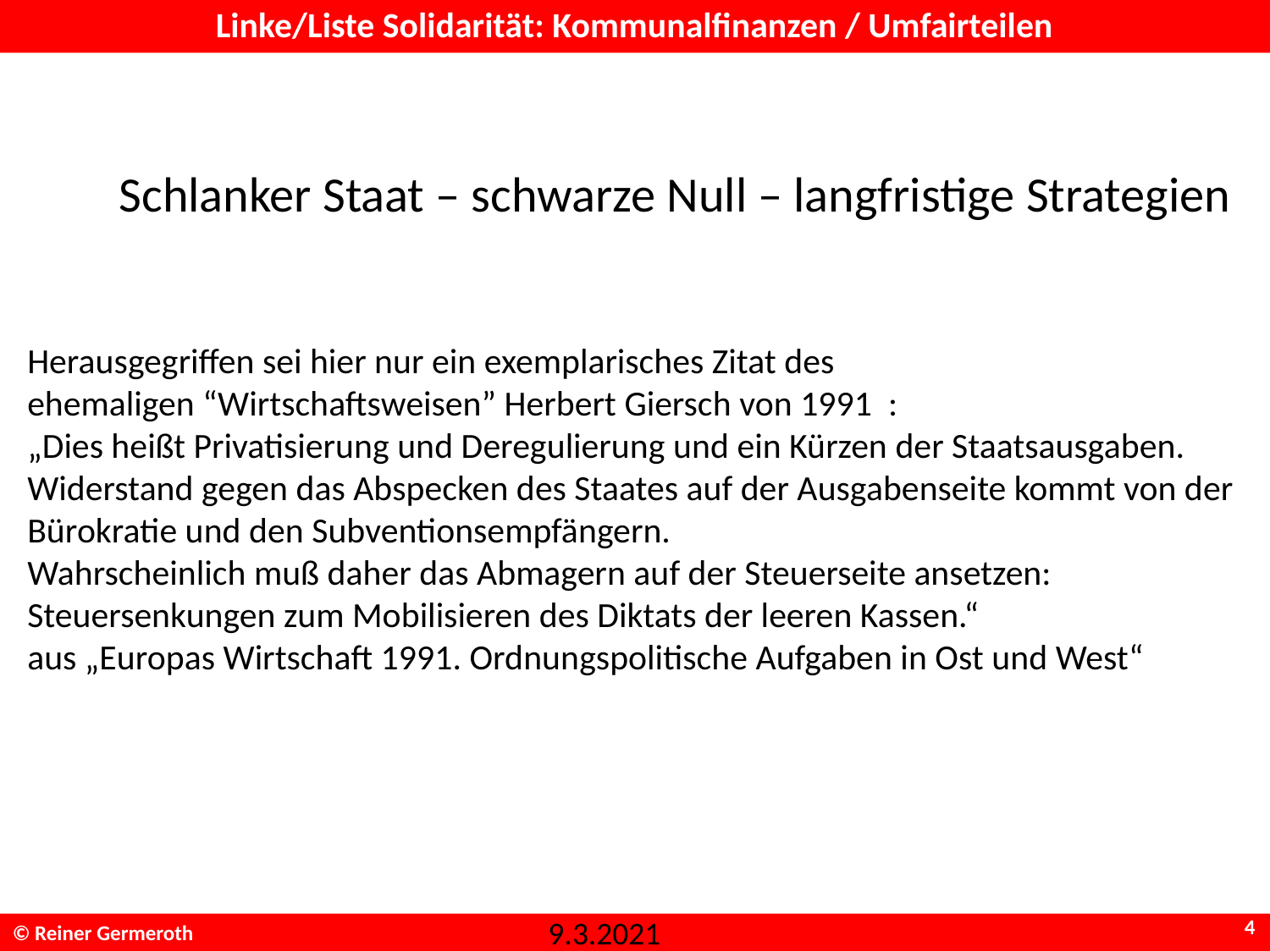

# Linke/Liste Solidarität: Kommunalfinanzen / Umfairteilen
Schlanker Staat – schwarze Null – langfristige Strategien
Herausgegriffen sei hier nur ein exemplarisches Zitat des
ehemaligen “Wirtschaftsweisen” Herbert Giersch von 1991  :
„Dies heißt Privatisierung und Deregulierung und ein Kürzen der Staatsausgaben.
Widerstand gegen das Abspecken des Staates auf der Ausgabenseite kommt von der
Bürokratie und den Subventionsempfängern.
Wahrscheinlich muß daher das Abmagern auf der Steuerseite ansetzen:
Steuersenkungen zum Mobilisieren des Diktats der leeren Kassen.“
aus „Europas Wirtschaft 1991. Ordnungspolitische Aufgaben in Ost und West“
4
           9.3.2021
© Reiner Germeroth